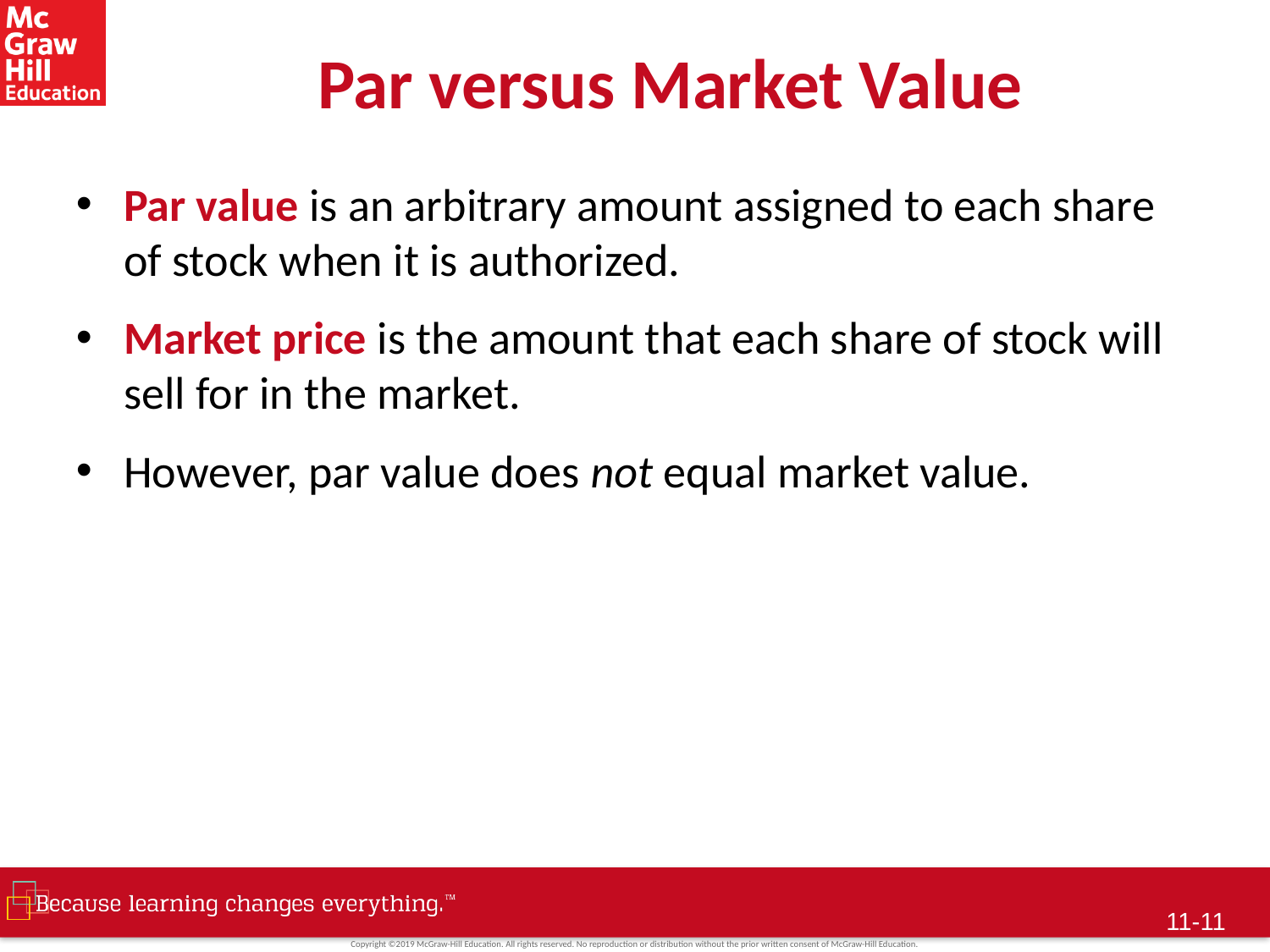

# Par versus Market Value
Par value is an arbitrary amount assigned to each share of stock when it is authorized.
Market price is the amount that each share of stock will sell for in the market.
However, par value does not equal market value.

11-11